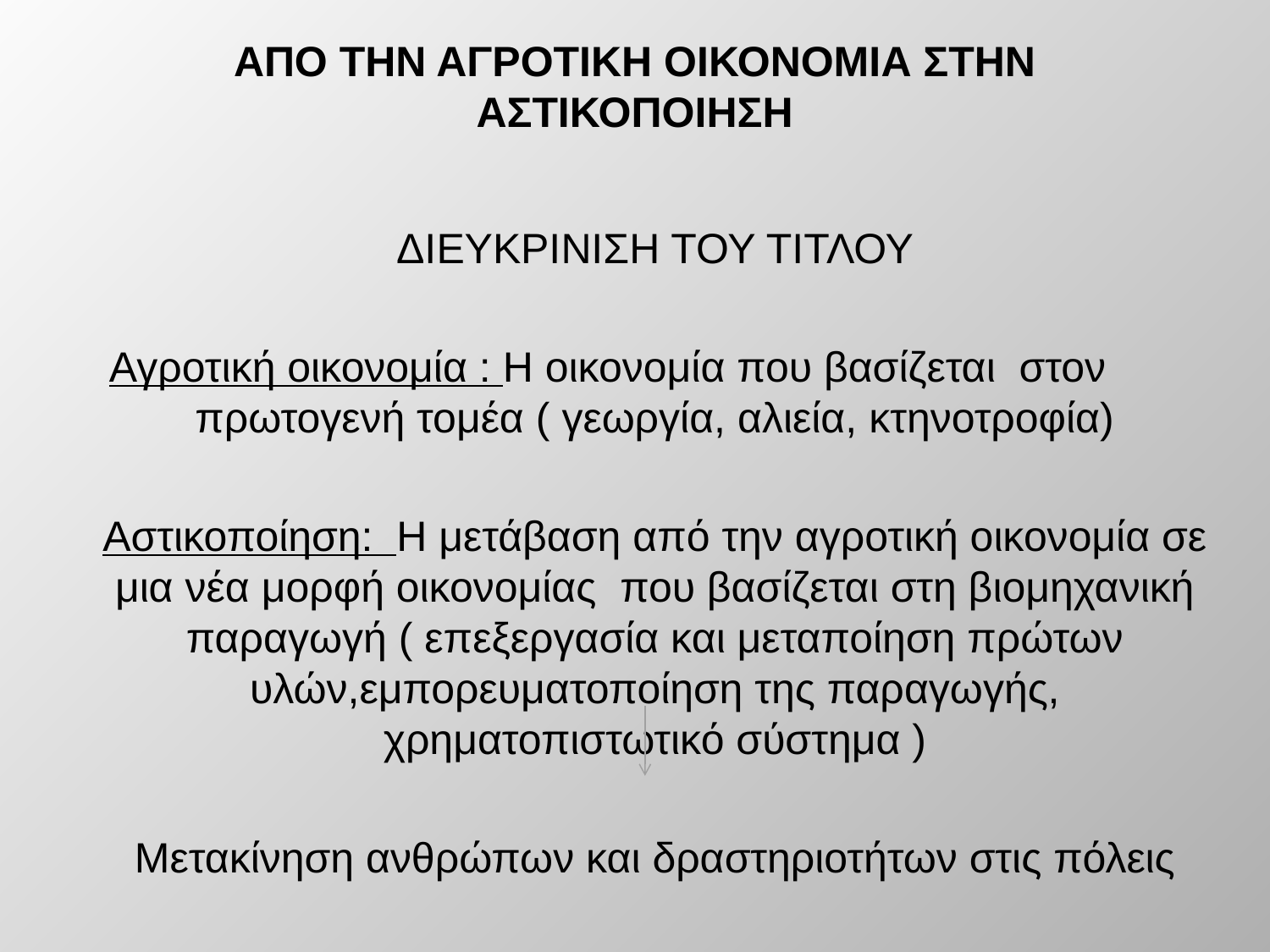

# Απο την αγροτικη οικονομια στην αστικοποιηση

ΔΙΕΥΚΡΙΝΙΣΗ ΤΟΥ ΤΙΤΛΟΥ

Αγροτική οικονομία : Η οικονομία που βασίζεται  στον         πρωτογενή τομέα ( γεωργία, αλιεία, κτηνοτροφία)

Αστικοποίηση:  Η μετάβαση από την αγροτική οικονομία σε μια νέα μορφή οικονομίας  που βασίζεται στη βιομηχανική παραγωγή ( επεξεργασία και μεταποίηση πρώτων υλών,εμπορευματοποίηση της παραγωγής, χρηματοπιστωτικό σύστημα )

Μετακίνηση ανθρώπων και δραστηριοτήτων στις πόλεις